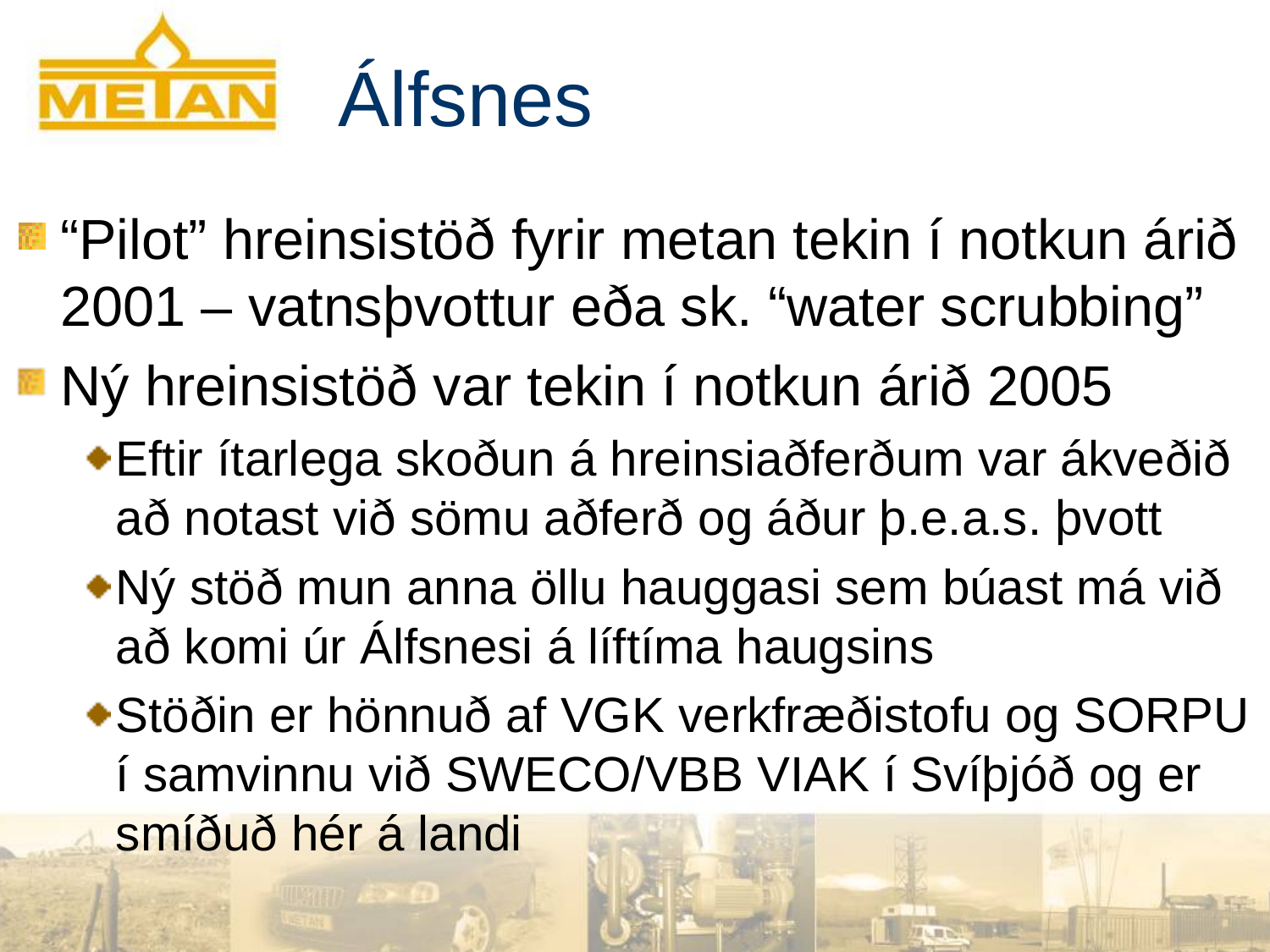

# Álfsnes
“Pilot” hreinsistöð fyrir metan tekin í notkun árið 2001 – vatnsþvottur eða sk. “water scrubbing”
Ný hreinsistöð var tekin í notkun árið 2005
Eftir ítarlega skoðun á hreinsiaðferðum var ákveðið að notast við sömu aðferð og áður þ.e.a.s. þvott
Ný stöð mun anna öllu hauggasi sem búast má við að komi úr Álfsnesi á líftíma haugsins
Stöðin er hönnuð af VGK verkfræðistofu og SORPU í samvinnu við SWECO/VBB VIAK í Svíþjóð og er smíðuð hér á landi